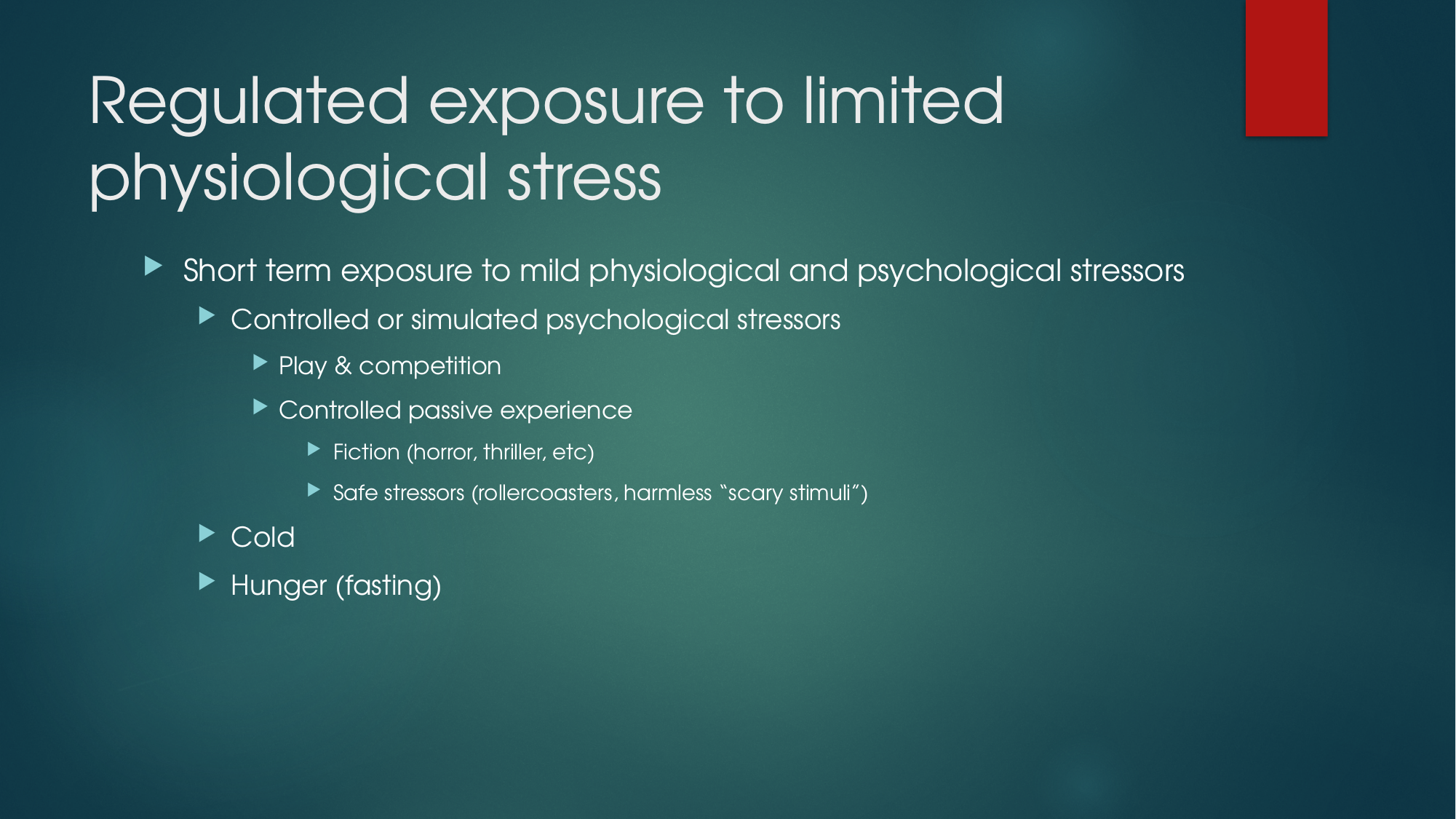

# Regulated exposure to limited physiological stress
Short term exposure to mild physiological and psychological stressors
Controlled or simulated psychological stressors
Play & competition
Controlled passive experience
Fiction (horror, thriller, etc)
Safe stressors (rollercoasters, harmless “scary stimuli”)
Cold
Hunger (fasting)